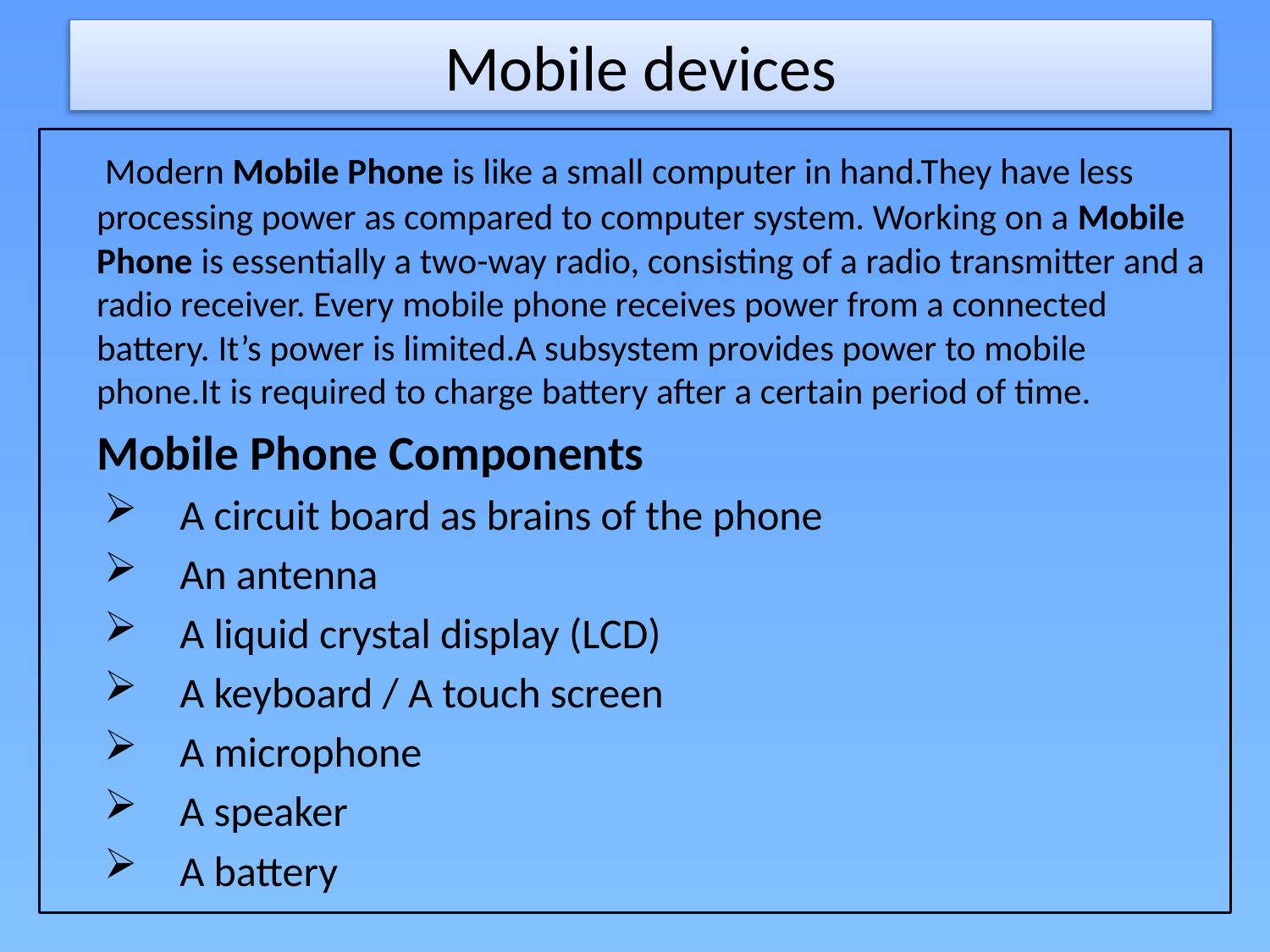

# Mobile devices
	 Modern Mobile Phone is like a small computer in hand.They have less processing power as compared to computer system. Working on a Mobile Phone is essentially a two-way radio, consisting of a radio transmitter and a radio receiver. Every mobile phone receives power from a connected battery. It’s power is limited.A subsystem provides power to mobile phone.It is required to charge battery after a certain period of time.
	Mobile Phone Components
 A circuit board as brains of the phone
 An antenna
 A liquid crystal display (LCD)
 A keyboard / A touch screen
 A microphone
 A speaker
 A battery